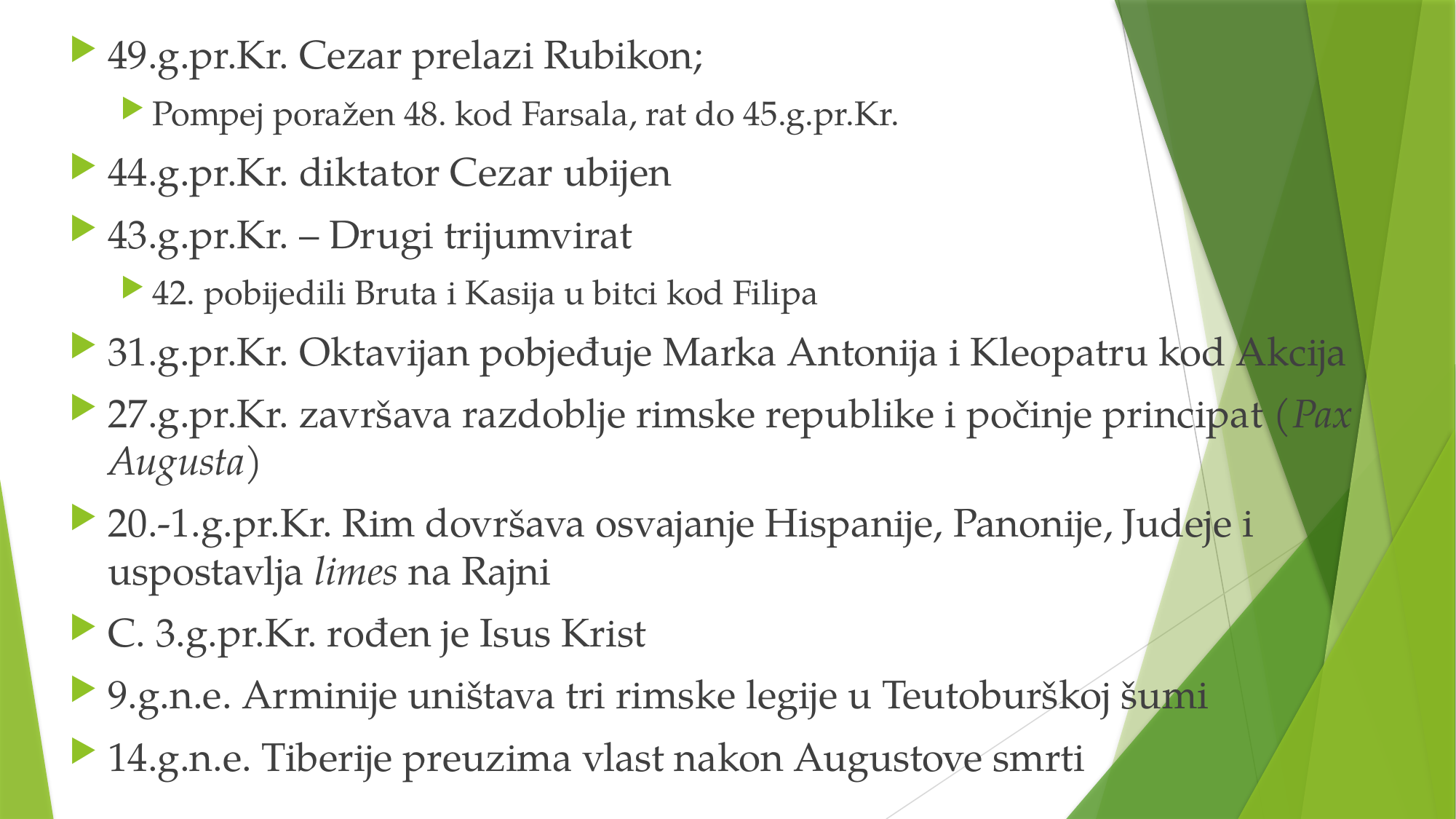

#
49.g.pr.Kr. Cezar prelazi Rubikon;
Pompej poražen 48. kod Farsala, rat do 45.g.pr.Kr.
44.g.pr.Kr. diktator Cezar ubijen
43.g.pr.Kr. – Drugi trijumvirat
42. pobijedili Bruta i Kasija u bitci kod Filipa
31.g.pr.Kr. Oktavijan pobjeđuje Marka Antonija i Kleopatru kod Akcija
27.g.pr.Kr. završava razdoblje rimske republike i počinje principat (Pax Augusta)
20.-1.g.pr.Kr. Rim dovršava osvajanje Hispanije, Panonije, Judeje i uspostavlja limes na Rajni
C. 3.g.pr.Kr. rođen je Isus Krist
9.g.n.e. Arminije uništava tri rimske legije u Teutoburškoj šumi
14.g.n.e. Tiberije preuzima vlast nakon Augustove smrti